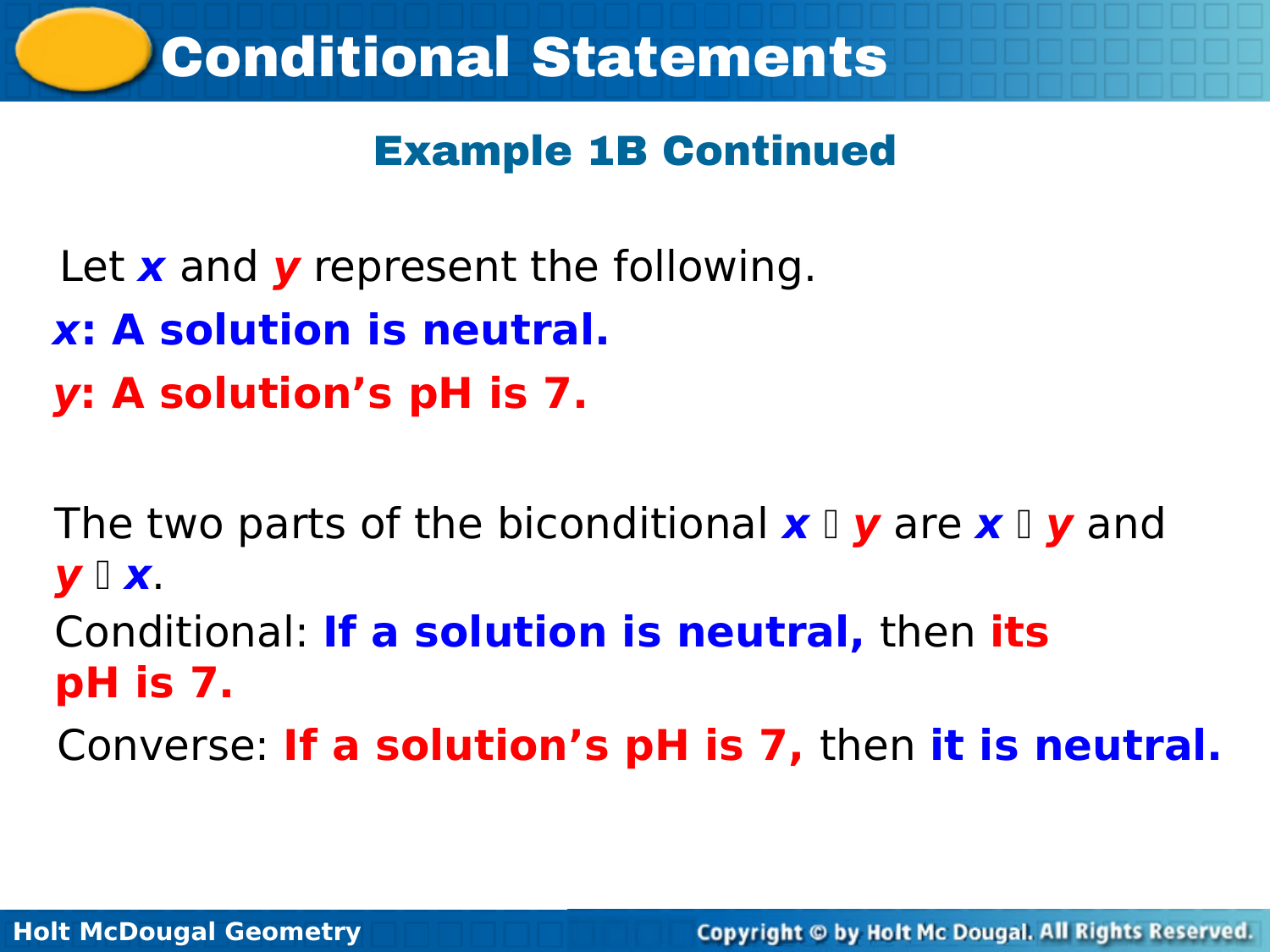

Example 1B Continued
Let x and y represent the following.
x: A solution is neutral.
y: A solution’s pH is 7.
The two parts of the biconditional x ↔ y are x → y and y → x.
Conditional: If a solution is neutral, then its pH is 7.
Converse: If a solution’s pH is 7, then it is neutral.